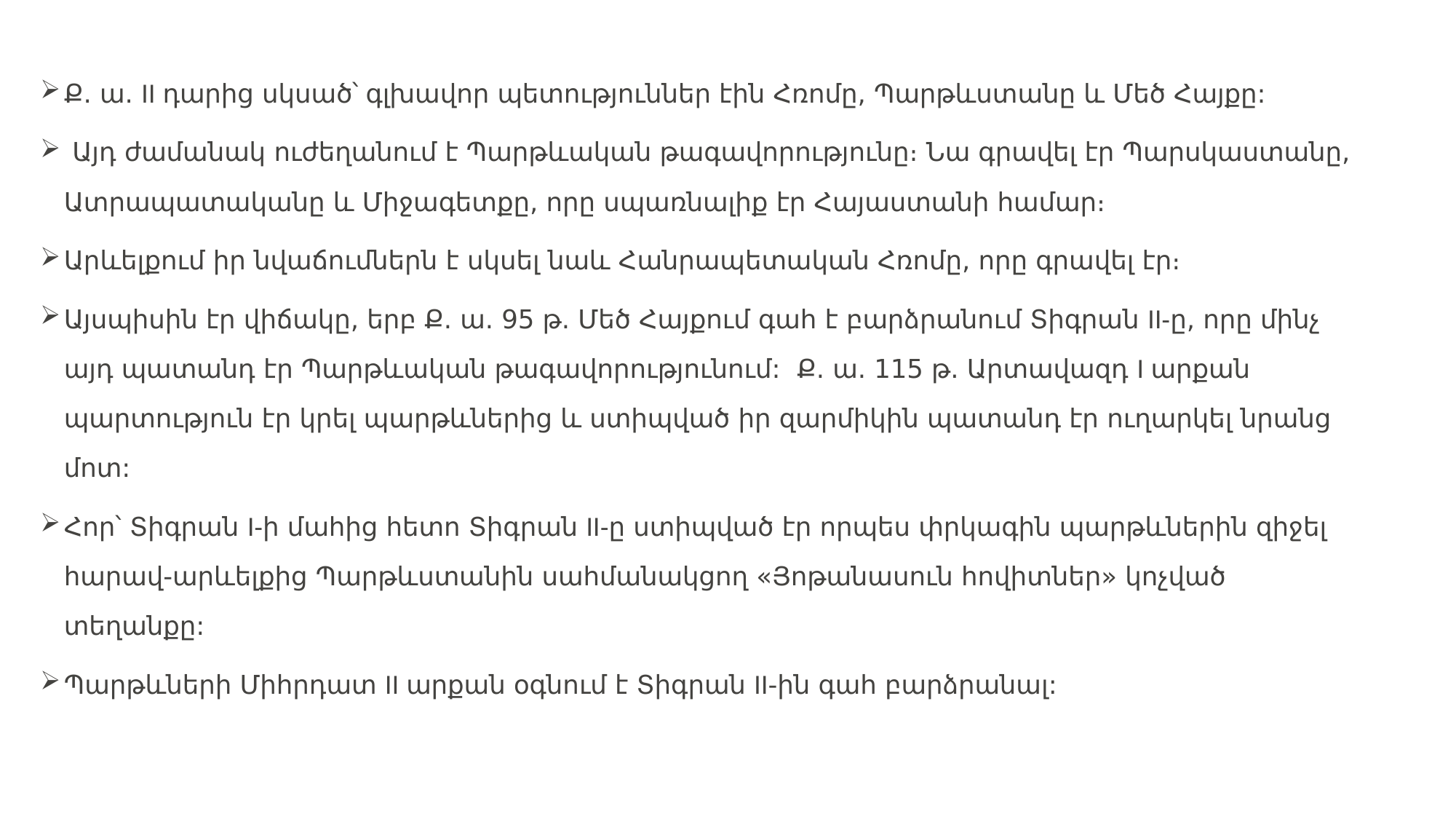

Ք. ա. II դարից սկսած՝ գլխավոր պետություններ էին Հռոմը, Պարթևստանը և Մեծ Հայքը:
 Այդ ժամանակ ուժեղանում է Պարթևական թագավորությունը։ Նա գրավել էր Պարսկաստանը, Ատրապատականը և Միջագետքը, որը սպառնալիք էր Հայաստանի համար։
Արևելքում իր նվաճումներն է սկսել նաև Հանրապետական Հռոմը, որը գրավել էր։
Այսպիսին էր վիճակը, երբ Ք. ա. 95 թ. Մեծ Հայքում գահ է բարձրանում Տիգրան II-ը, որը մինչ այդ պատանդ էր Պարթևական թագավորությունում:  Ք. ա. 115 թ. Արտավազդ I արքան պարտություն էր կրել պարթևներից և ստիպված իր զարմիկին պատանդ էր ուղարկել նրանց մոտ:
Հոր՝ Տիգրան I-ի մահից հետո Տիգրան II-ը ստիպված էր որպես փրկագին պարթևներին զիջել հարավ-արևելքից Պարթևստանին սահմանակցող «Յոթանասուն հովիտներ» կոչված տեղանքը:
Պարթևների Միհրդատ II արքան օգնում է Տիգրան II-ին գահ բարձրանալ: